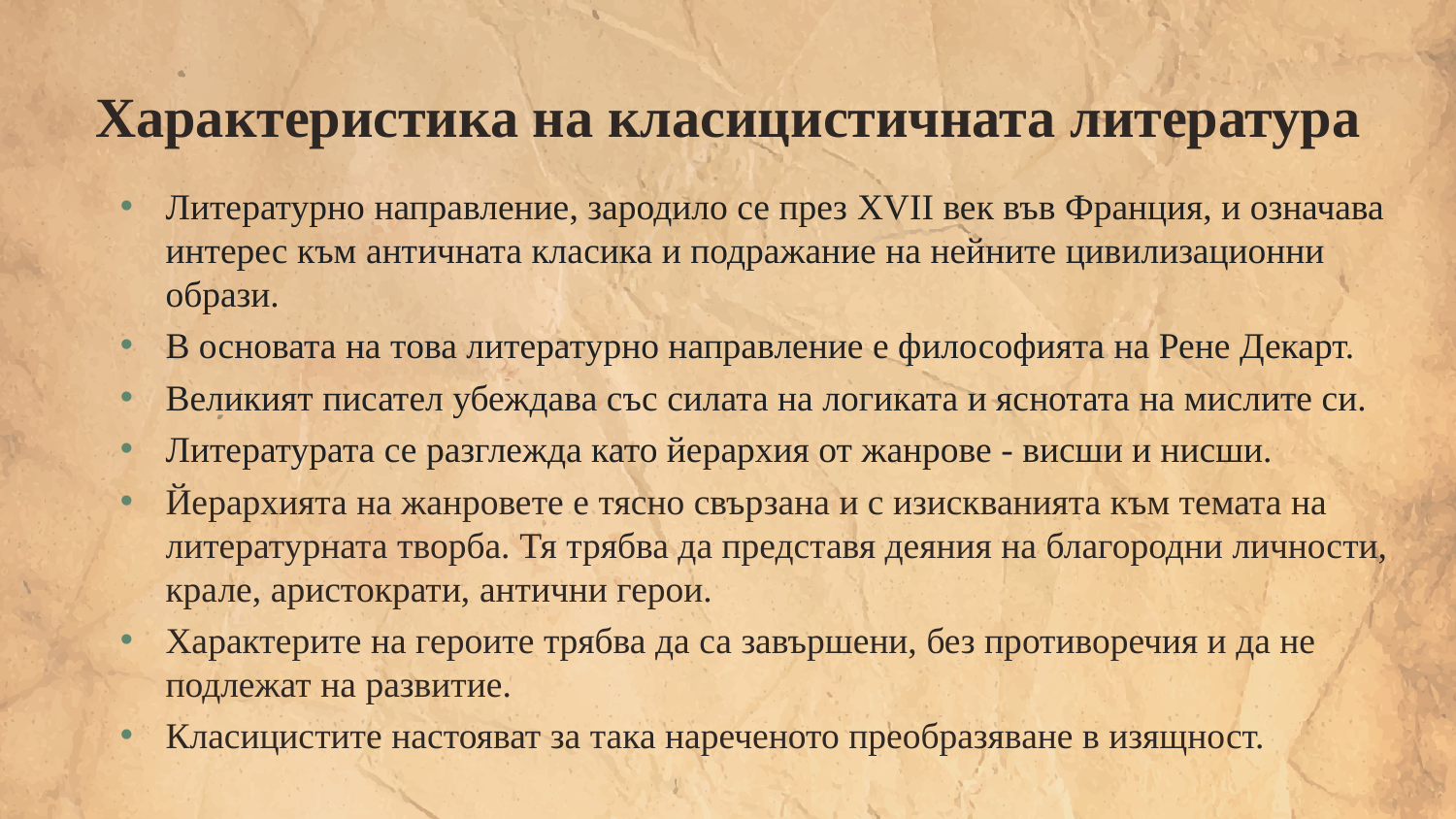

# Характеристика на класицистичната литература
Литературно направление, зародило се през XVII век във Франция, и означава интерес към античната класика и подражание на нейните цивилизационни образи.
В основата на това литературно направление е философията на Рене Декарт.
Великият писател убеждава със силата на логиката и яснотата на мислите си.
Литературата се разглежда като йерархия от жанрове - висши и нисши.
Йерархията на жанровете е тясно свързана и с изискванията към темата на литературната творба. Тя трябва да представя деяния на благородни личности, крале, аристократи, антични герои.
Характерите на героите трябва да са завършени, без противоречия и да не подлежат на развитие.
Класицистите настояват за така нареченото преобразяване в изящност.